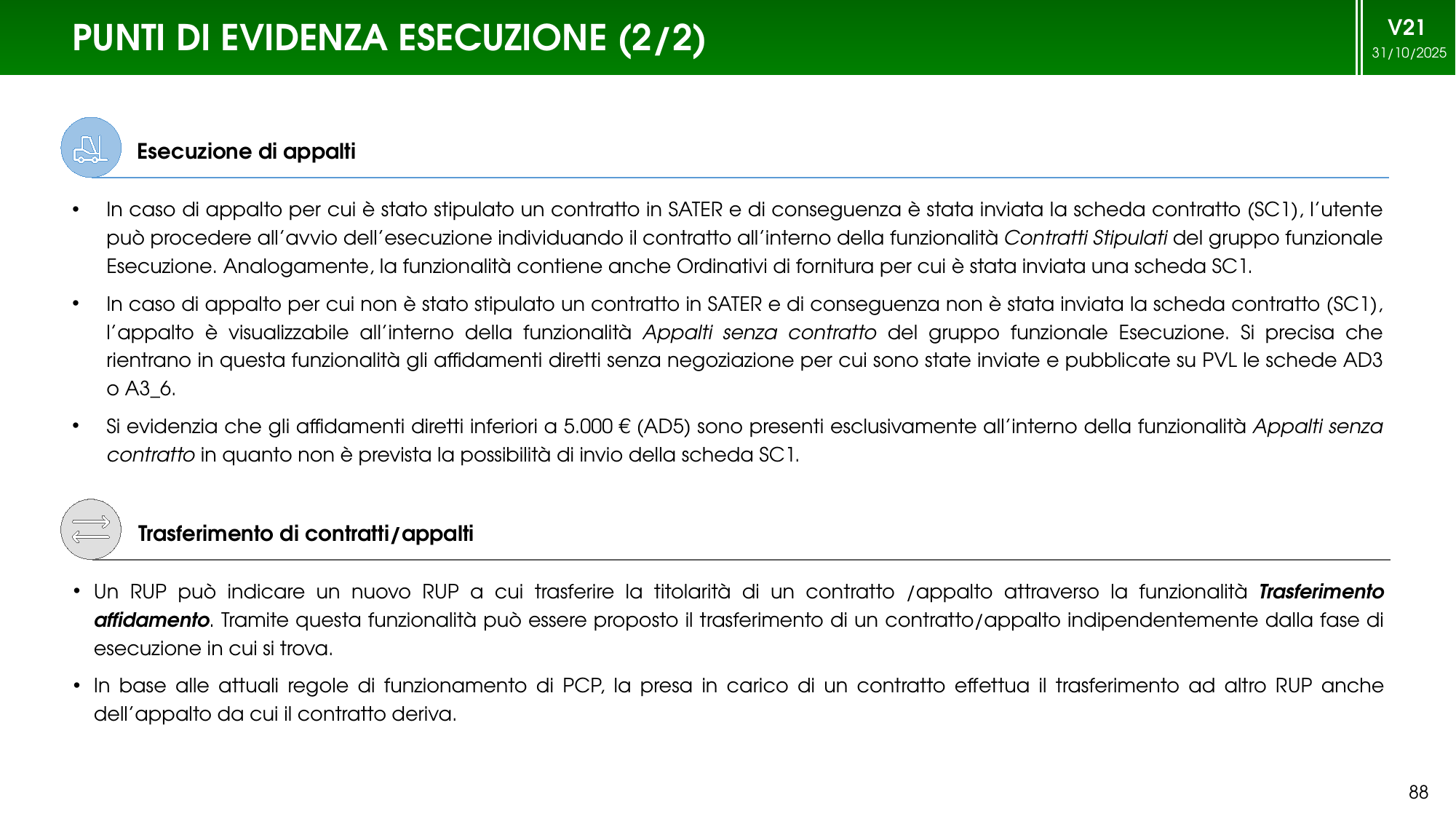

V21
31/10/2025
# PUNTI DI EVIDENZA ESECUZIONE (2/2)

Esecuzione di appalti
In caso di appalto per cui è stato stipulato un contratto in SATER e di conseguenza è stata inviata la scheda contratto (SC1), l’utente può procedere all’avvio dell’esecuzione individuando il contratto all’interno della funzionalità Contratti Stipulati del gruppo funzionale Esecuzione. Analogamente, la funzionalità contiene anche Ordinativi di fornitura per cui è stata inviata una scheda SC1.
In caso di appalto per cui non è stato stipulato un contratto in SATER e di conseguenza non è stata inviata la scheda contratto (SC1), l’appalto è visualizzabile all’interno della funzionalità Appalti senza contratto del gruppo funzionale Esecuzione. Si precisa che rientrano in questa funzionalità gli affidamenti diretti senza negoziazione per cui sono state inviate e pubblicate su PVL le schede AD3 o A3_6.
Si evidenzia che gli affidamenti diretti inferiori a 5.000 € (AD5) sono presenti esclusivamente all’interno della funzionalità Appalti senza contratto in quanto non è prevista la possibilità di invio della scheda SC1.

Trasferimento di contratti/appalti
Un RUP può indicare un nuovo RUP a cui trasferire la titolarità di un contratto /appalto attraverso la funzionalità Trasferimento affidamento. Tramite questa funzionalità può essere proposto il trasferimento di un contratto/appalto indipendentemente dalla fase di esecuzione in cui si trova.
In base alle attuali regole di funzionamento di PCP, la presa in carico di un contratto effettua il trasferimento ad altro RUP anche dell’appalto da cui il contratto deriva.
88